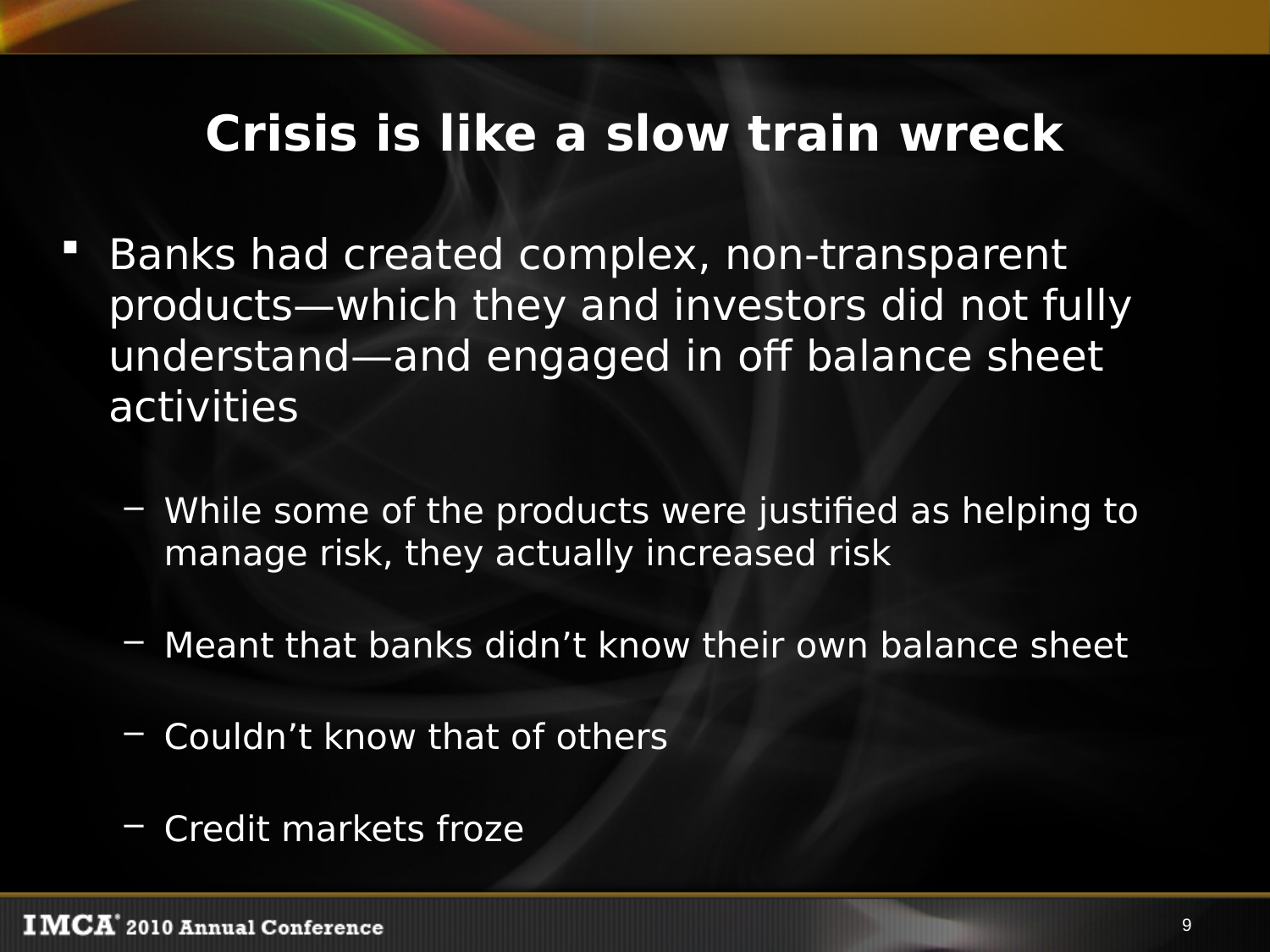

# Crisis is like a slow train wreck
Banks had created complex, non-transparent products—which they and investors did not fully understand—and engaged in off balance sheet activities
While some of the products were justified as helping to manage risk, they actually increased risk
Meant that banks didn’t know their own balance sheet
Couldn’t know that of others
Credit markets froze